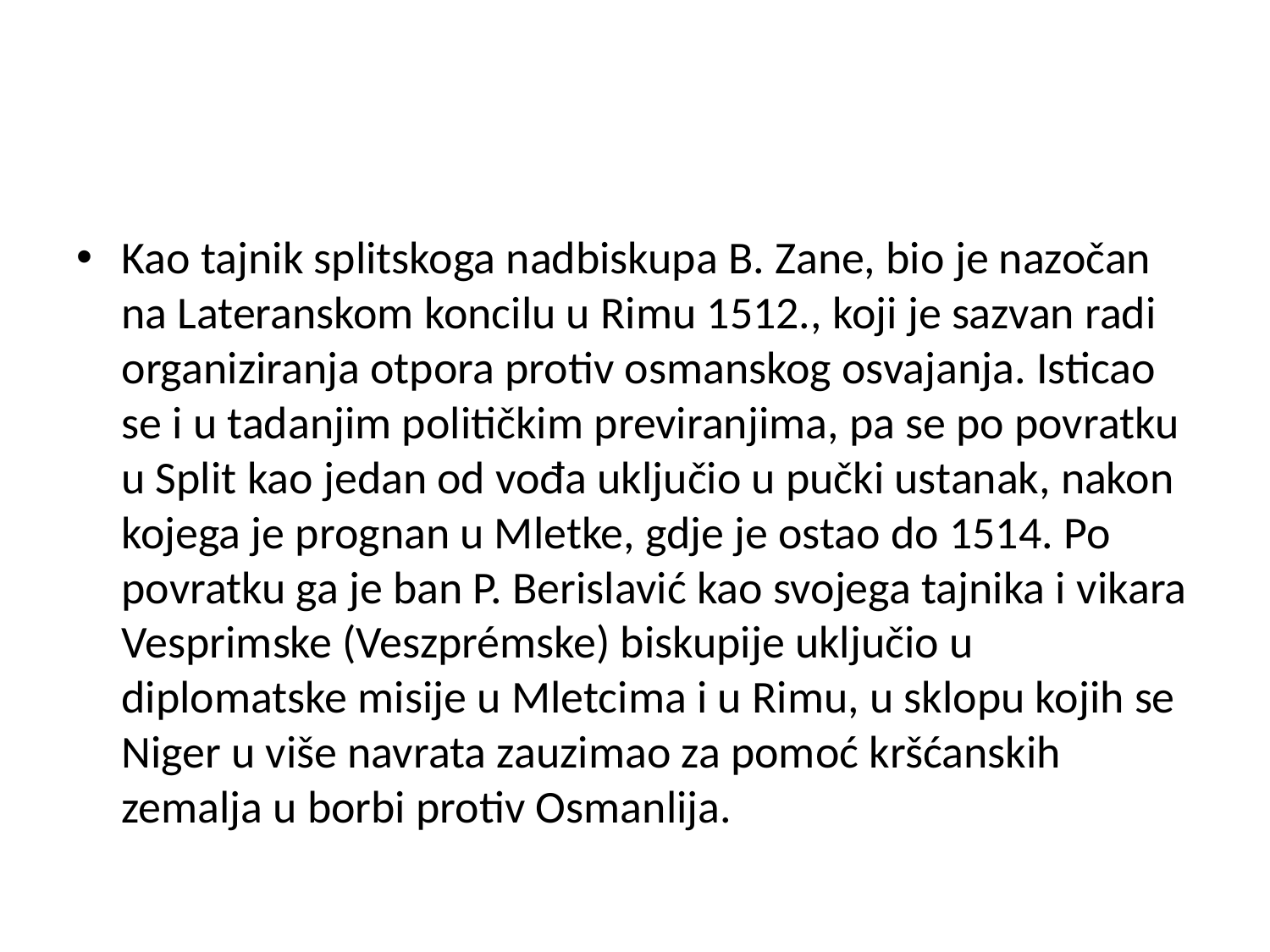

#
Kao tajnik splitskoga nadbiskupa B. Zane, bio je nazočan na Lateranskom koncilu u Rimu 1512., koji je sazvan radi organiziranja otpora protiv osmanskog osvajanja. Isticao se i u tadanjim političkim previranjima, pa se po povratku u Split kao jedan od vođa uključio u pučki ustanak, nakon kojega je prognan u Mletke, gdje je ostao do 1514. Po povratku ga je ban P. Berislavić kao svojega tajnika i vikara Vesprimske (Veszprémske) biskupije uključio u diplomatske misije u Mletcima i u Rimu, u sklopu kojih se Niger u više navrata zauzimao za pomoć kršćanskih zemalja u borbi protiv Osmanlija.